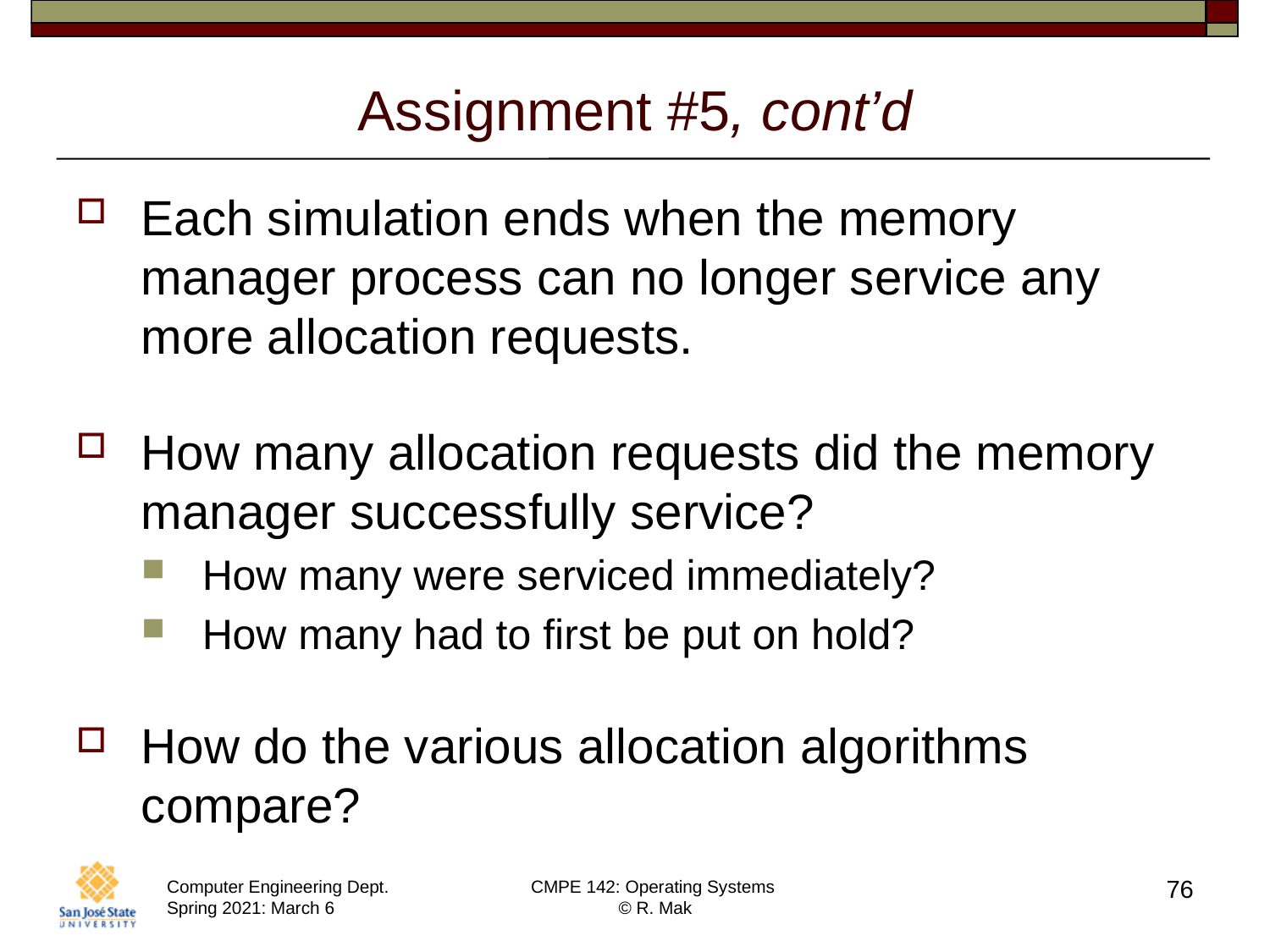

# Assignment #5, cont’d
Each simulation ends when the memory manager process can no longer service any more allocation requests.

How many allocation requests did the memory manager successfully service?
How many were serviced immediately?
How many had to first be put on hold?

How do the various allocation algorithms compare?

76